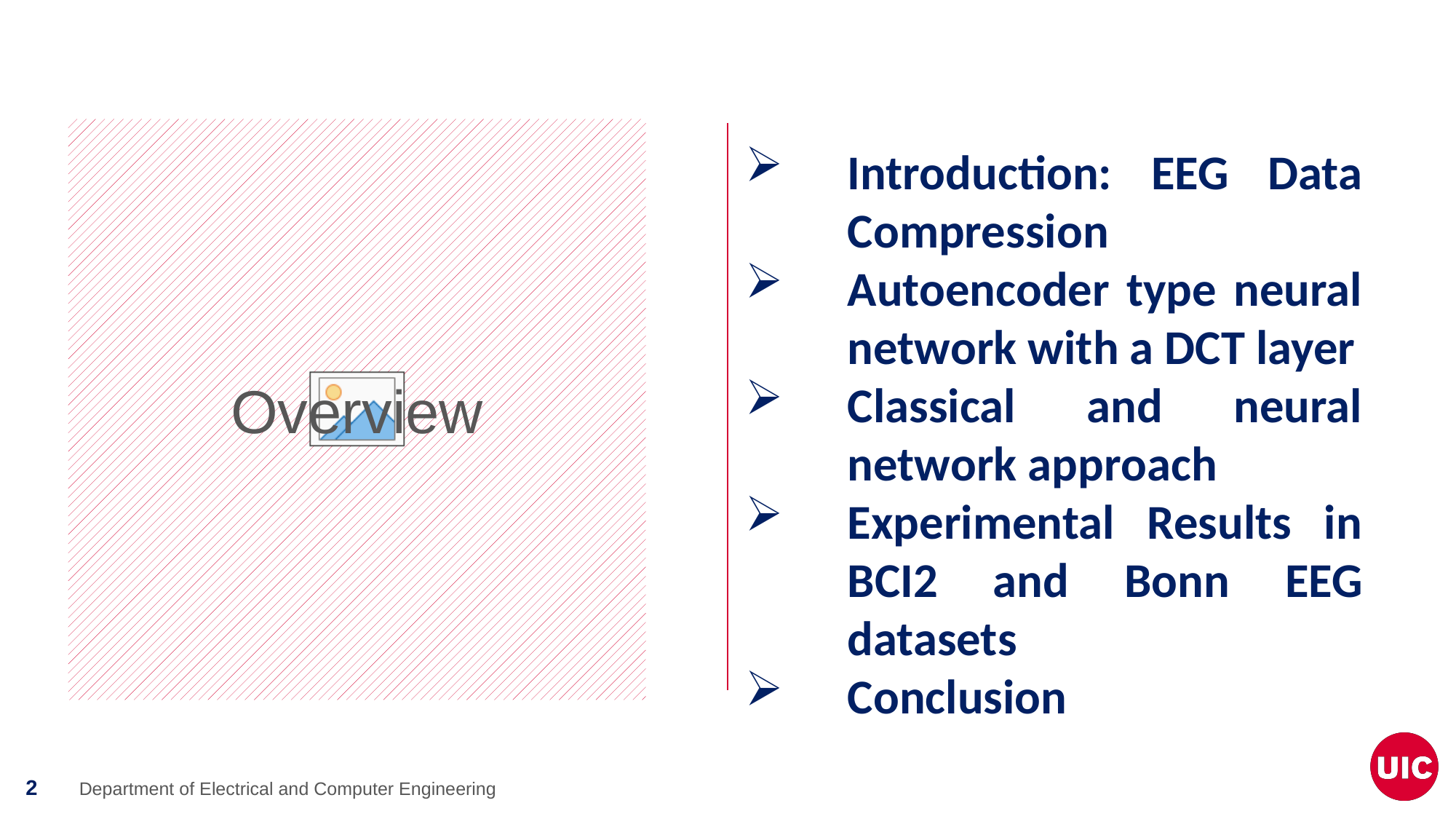

Introduction: EEG Data Compression
Autoencoder type neural network with a DCT layer
Classical and neural network approach
Experimental Results in BCI2 and Bonn EEG datasets
Conclusion
Overview
Department of Electrical and Computer Engineering